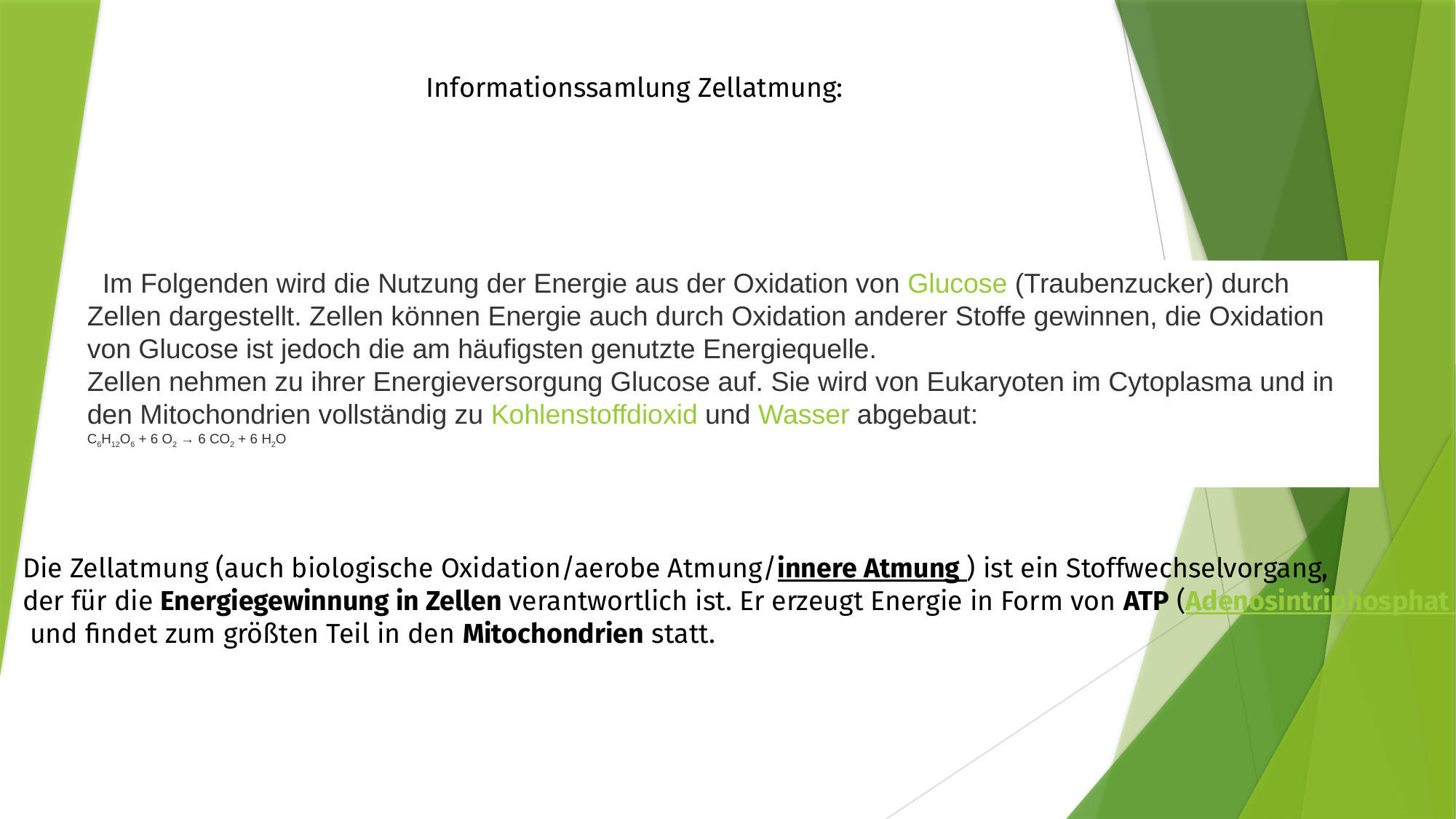

Informationssamlung Zellatmung:
  Im Folgenden wird die Nutzung der Energie aus der Oxidation von Glucose (Traubenzucker) durch Zellen dargestellt. Zellen können Energie auch durch Oxidation anderer Stoffe gewinnen, die Oxidation von Glucose ist jedoch die am häufigsten genutzte Energiequelle.
Zellen nehmen zu ihrer Energieversorgung Glucose auf. Sie wird von Eukaryoten im Cytoplasma und in den Mitochondrien vollständig zu Kohlenstoffdioxid und Wasser abgebaut:
C6H12O6 + 6 O2 → 6 CO2 + 6 H2O

Die Zellatmung (auch biologische Oxidation/aerobe Atmung/innere Atmung ) ist ein Stoffwechselvorgang,
der für die Energiegewinnung in Zellen verantwortlich ist. Er erzeugt Energie in Form von ATP (Adenosintriphosphat )
 und findet zum größten Teil in den Mitochondrien statt.